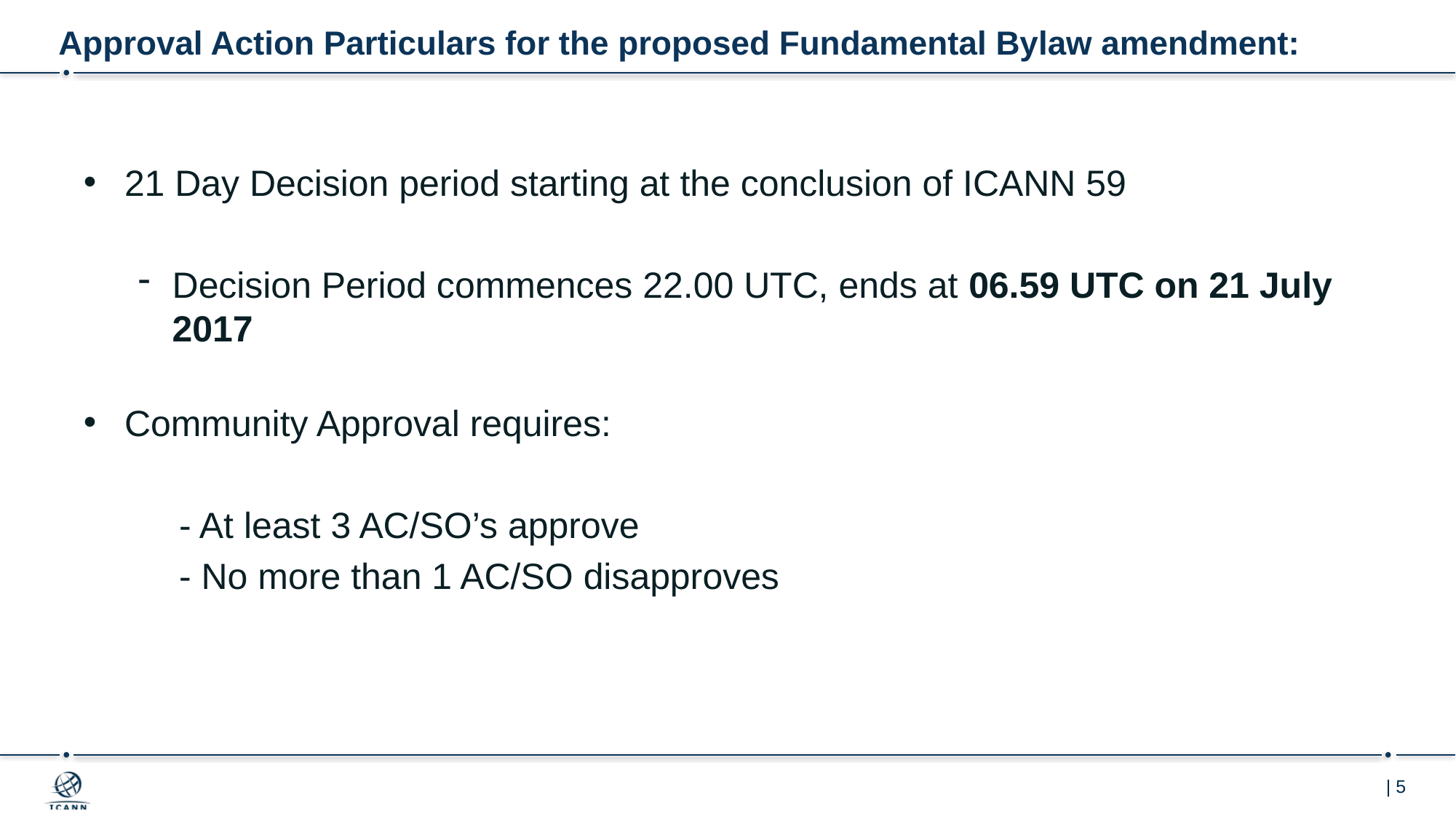

# Approval Action Particulars for the proposed Fundamental Bylaw amendment:
21 Day Decision period starting at the conclusion of ICANN 59

Decision Period commences 22.00 UTC, ends at 06.59 UTC on 21 July 2017
Community Approval requires:

- At least 3 AC/SO’s approve
- No more than 1 AC/SO disapproves